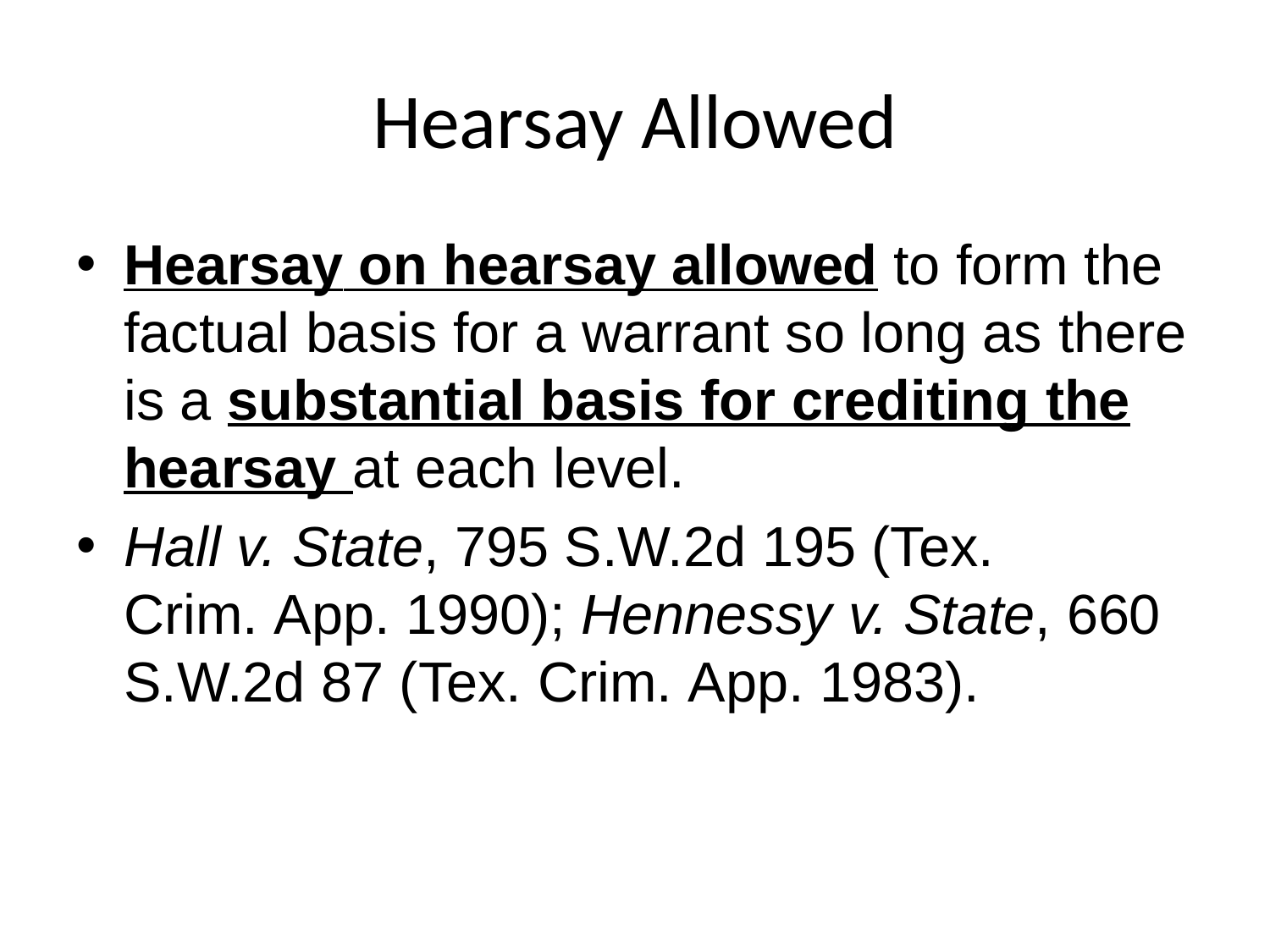

# Hearsay Allowed
Hearsay on hearsay allowed to form the factual basis for a warrant so long as there is a substantial basis for crediting the hearsay at each level.
Hall v. State, 795 S.W.2d 195 (Tex.
Crim. App. 1990); Hennessy v. State, 660 S.W.2d 87 (Tex. Crim. App. 1983).